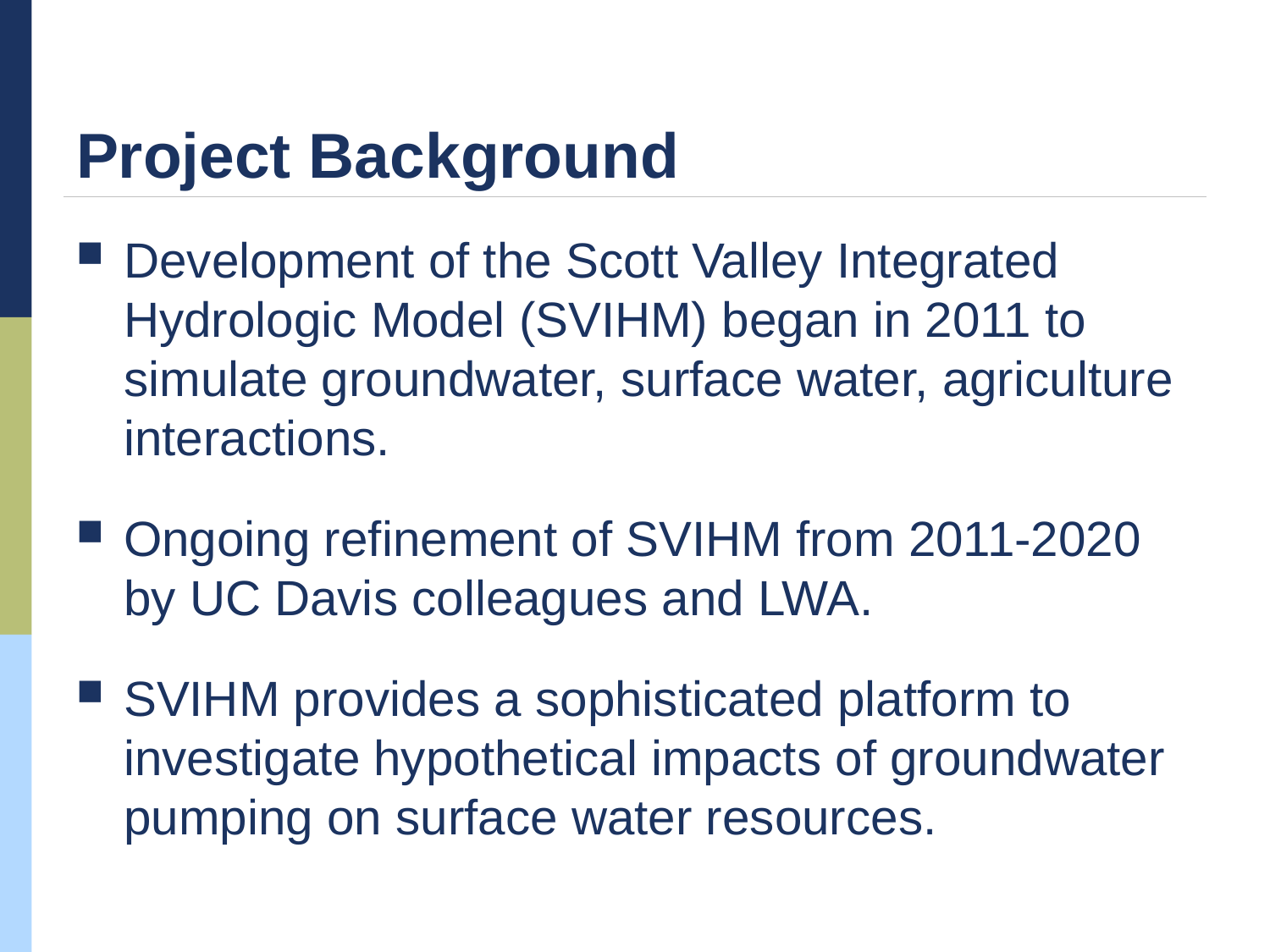

# Project Background
Development of the Scott Valley Integrated Hydrologic Model (SVIHM) began in 2011 to simulate groundwater, surface water, agriculture interactions.
Ongoing refinement of SVIHM from 2011-2020 by UC Davis colleagues and LWA.
SVIHM provides a sophisticated platform to investigate hypothetical impacts of groundwater pumping on surface water resources.